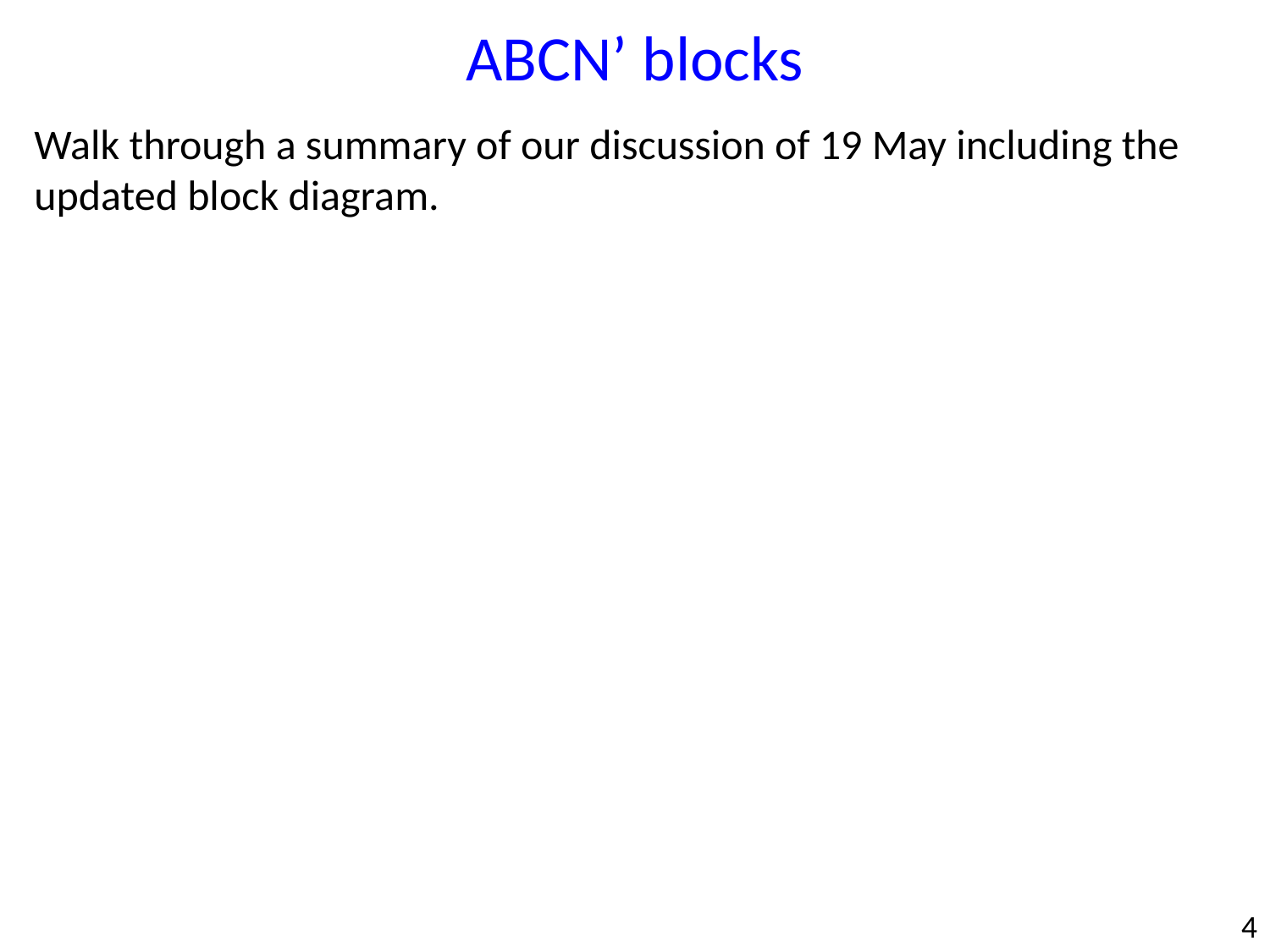

ABCN’ blocks
Walk through a summary of our discussion of 19 May including the updated block diagram.
4